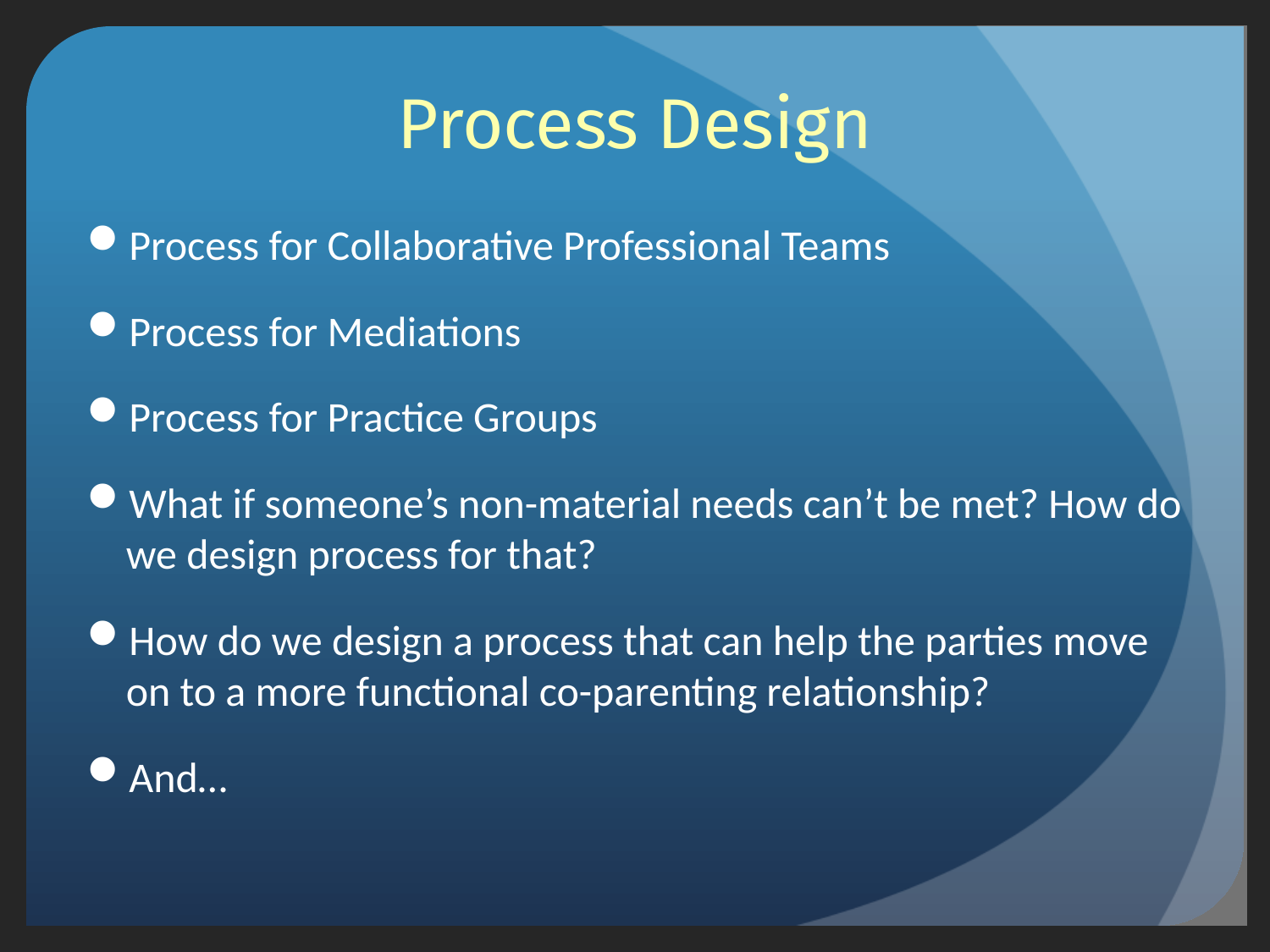

# Process Design
Process for Collaborative Professional Teams
Process for Mediations
Process for Practice Groups
What if someone’s non-material needs can’t be met? How do we design process for that?
How do we design a process that can help the parties move on to a more functional co-parenting relationship?
And…